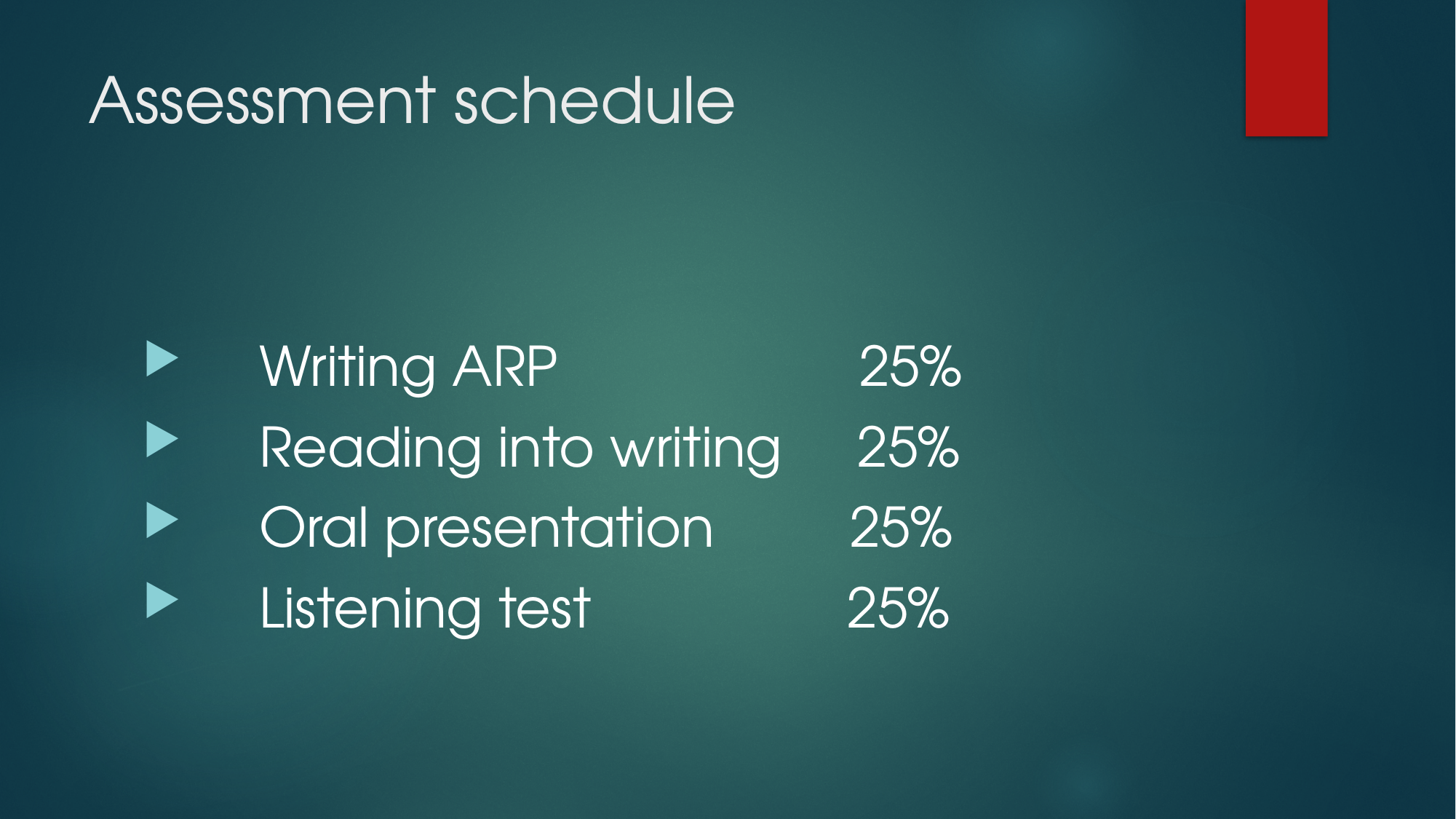

# Assessment schedule

     Writing ARP                    25%
     Reading into writing     25%
     Oral presentation         25%
     Listening test                 25%